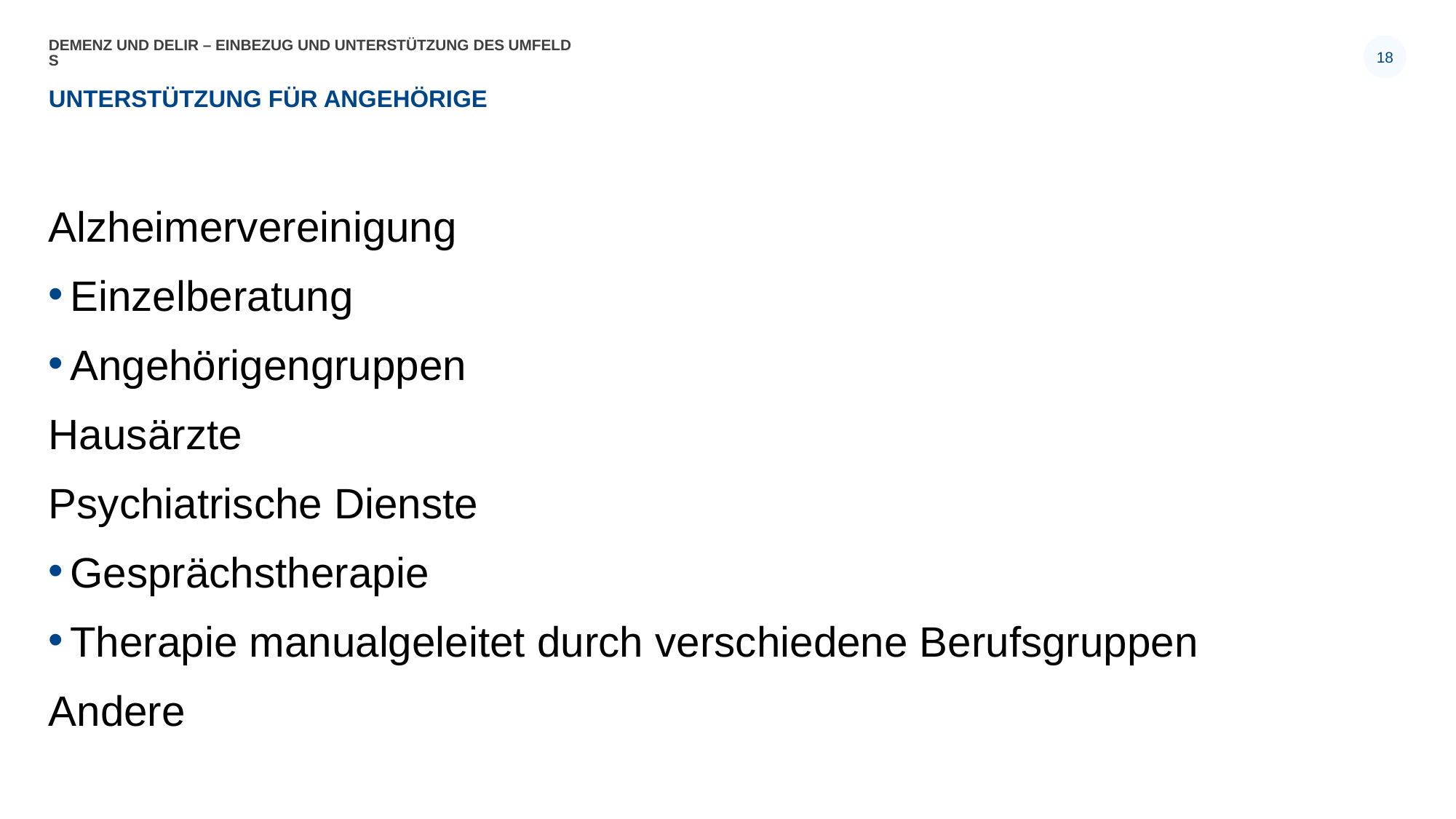

Demenz und Delir – Einbezug und Unterstützung des Umfelds
18
# Unterstützung für angehörige
Alzheimervereinigung
Einzelberatung
Angehörigengruppen
Hausärzte
Psychiatrische Dienste
Gesprächstherapie
Therapie manualgeleitet durch verschiedene Berufsgruppen
Andere